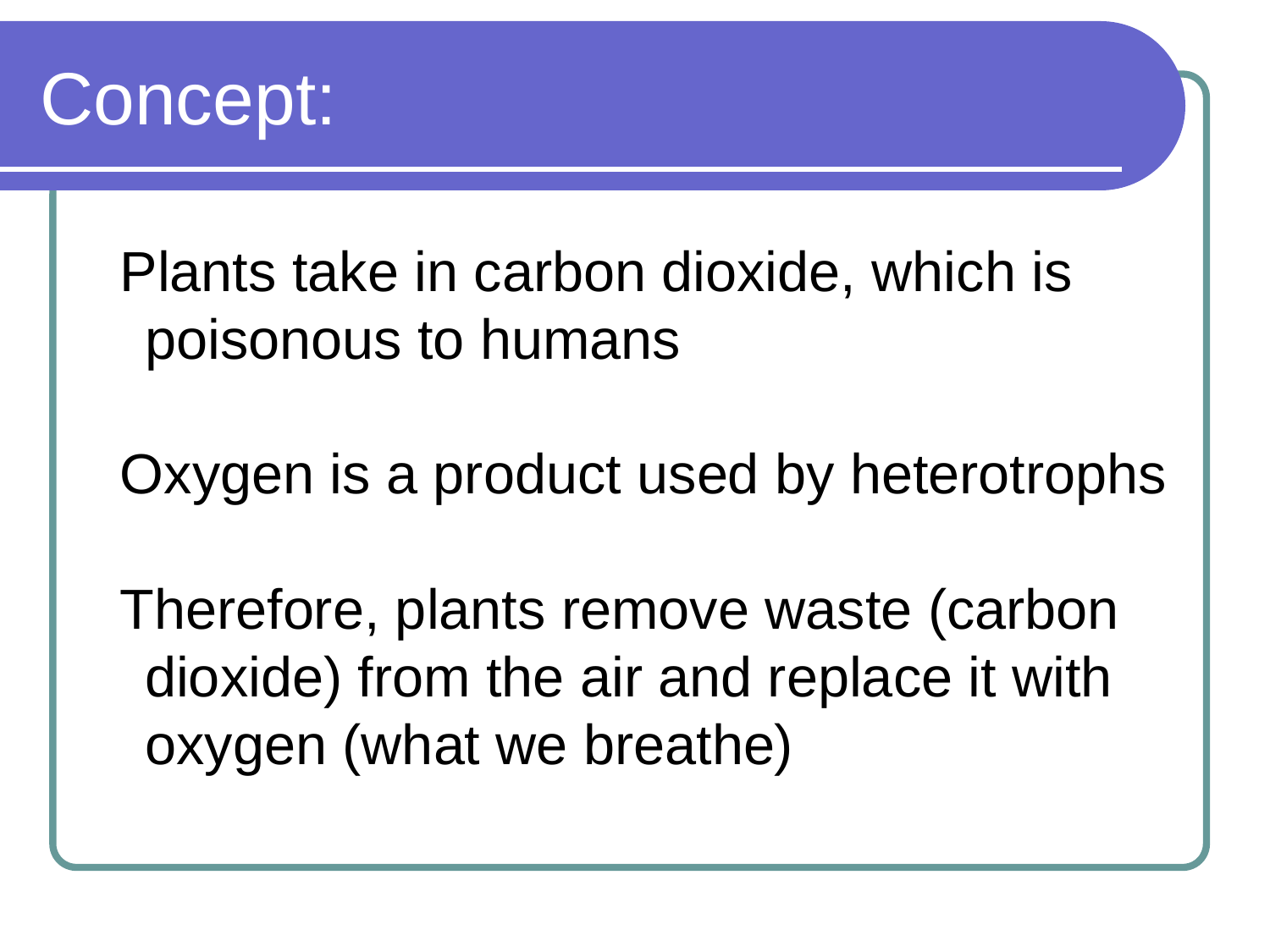

# Concept:
Plants take in carbon dioxide, which is poisonous to humans

Oxygen is a product used by heterotrophs

Therefore, plants remove waste (carbon dioxide) from the air and replace it with oxygen (what we breathe)